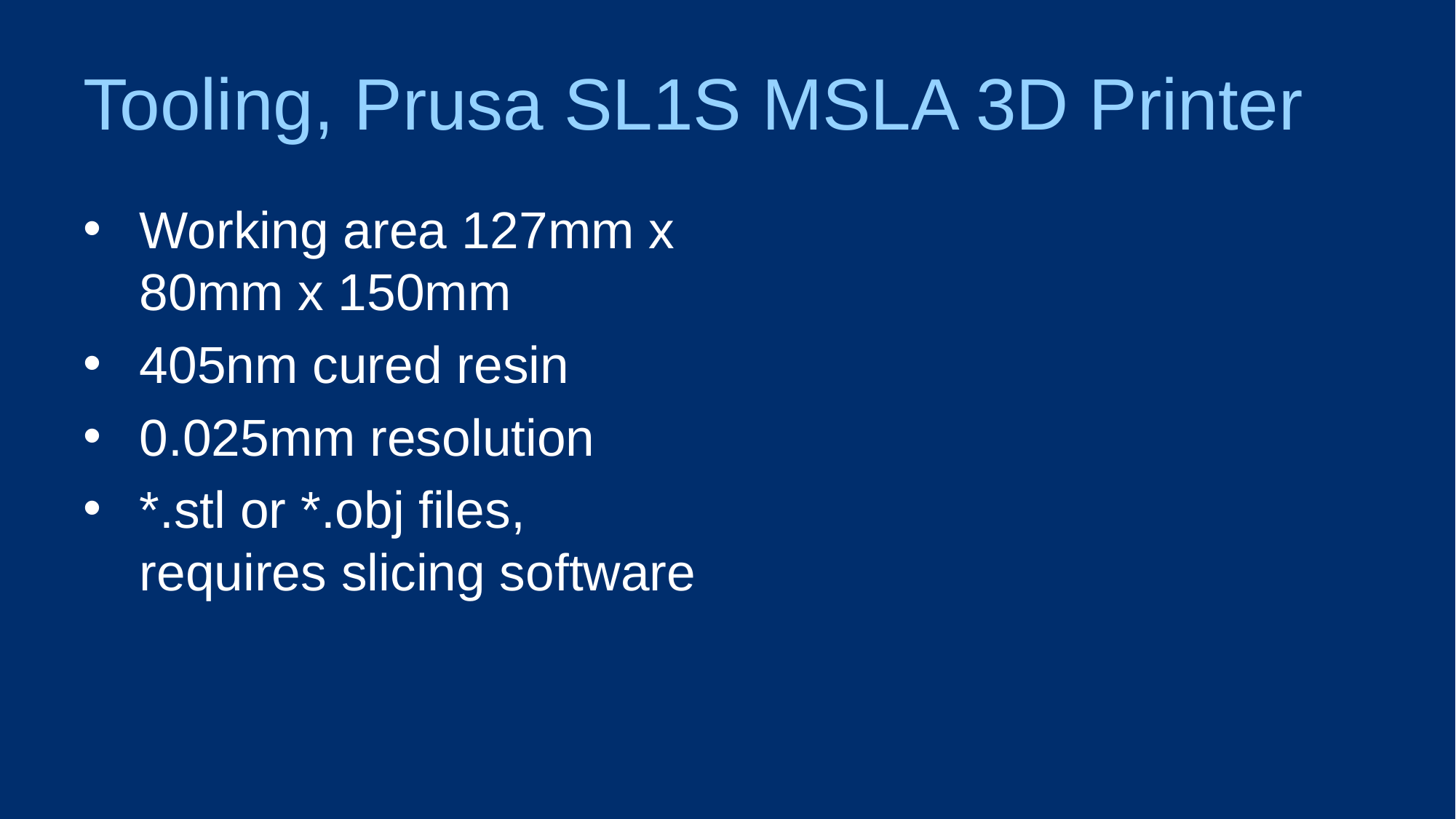

# Tooling, Prusa SL1S MSLA 3D Printer

Working area 127mm x 80mm x 150mm
405nm cured resin
0.025mm resolution
*.stl or *.obj files, requires slicing software